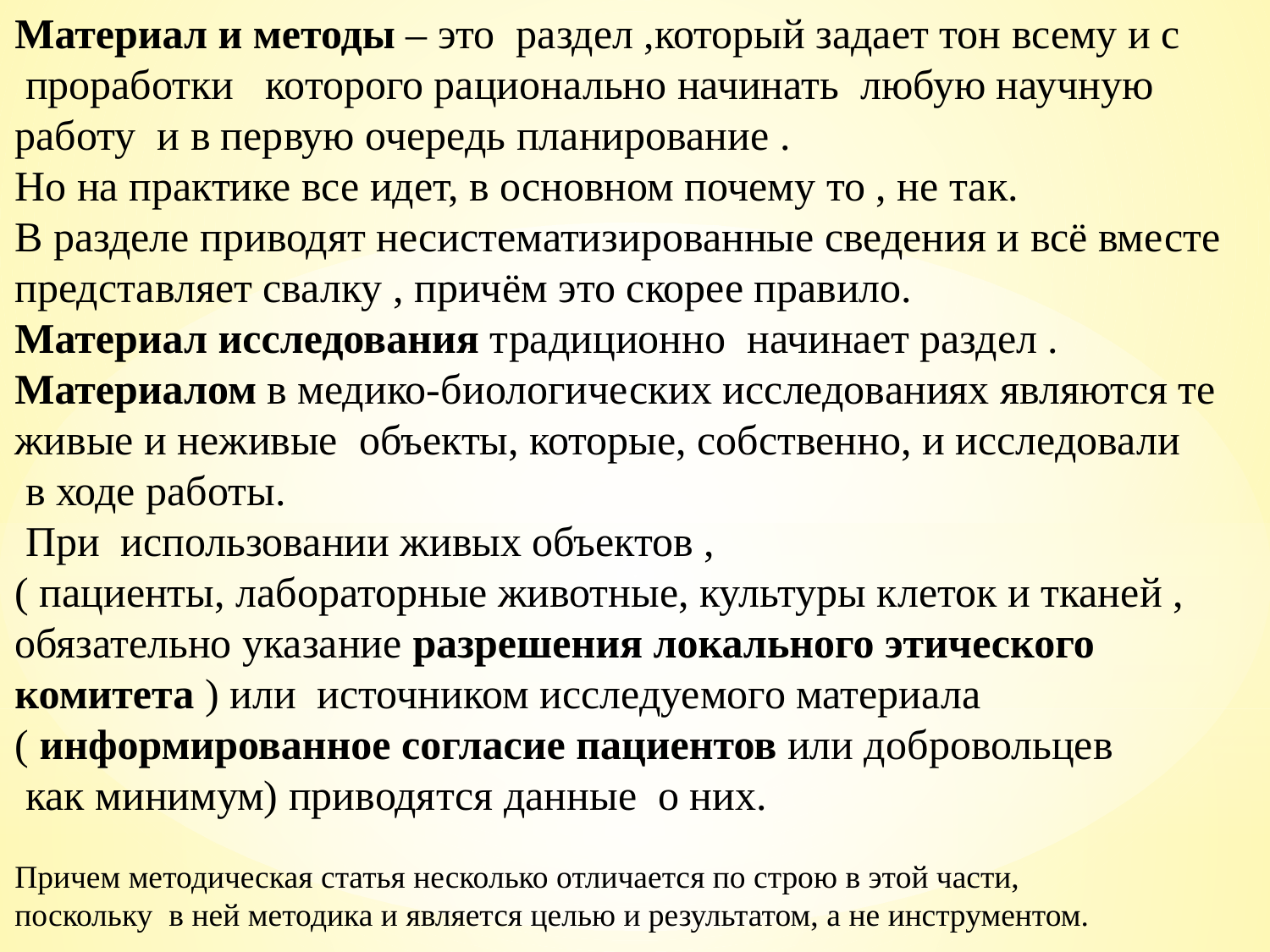

Материал и методы – это  раздел ,который задает тон всему и с
 проработки   которого рационально начинать  любую научную
работу  и в первую очередь планирование .
Но на практике все идет, в основном почему то , не так.
В разделе приводят несистематизированные сведения и всё вместе представляет свалку , причём это скорее правило.
Материал исследования традиционно  начинает раздел .
Материалом в медико-биологических исследованиях являются те
живые и неживые  объекты, которые, собственно, и исследовали
 в ходе работы.
 При  использовании живых объектов ,
( пациенты, лабораторные животные, культуры клеток и тканей ,
обязательно указание разрешения локального этического комитета ) или  источником исследуемого материала
( информированное согласие пациентов или добровольцев
 как минимум) приводятся данные  о них.

Причем методическая статья несколько отличается по строю в этой части,
поскольку  в ней методика и является целью и результатом, а не инструментом.